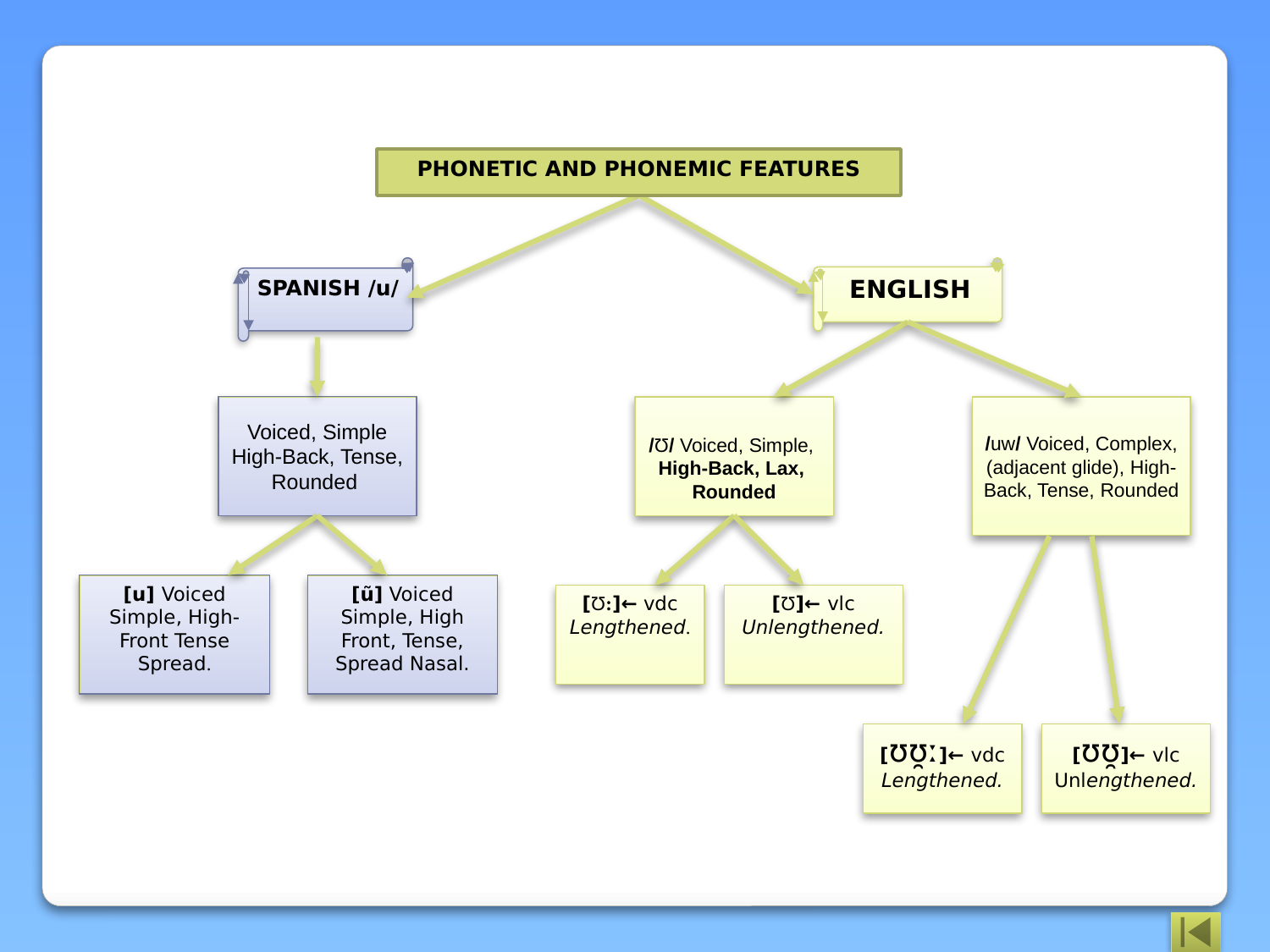

PHONETIC AND PHONEMIC FEATURES

ENGLISH

SPANISH /u/

/Ʊ/ Voiced, Simple,
High-Back, Lax,
Rounded

Voiced, Simple
High-Back, Tense, Rounded

/uw/ Voiced, Complex,
(adjacent glide), High-Back, Tense, Rounded

[u] Voiced Simple, High-Front Tense Spread.

[ũ] Voiced Simple, High Front, Tense, Spread Nasal.

[Ʊ:]← vdc Lengthened.

[Ʊ]← vlc Unlengthened.

[ʊʊ̯ː]← vdc Lengthened.

[ʊʊ̯]← vlc Unlengthened.